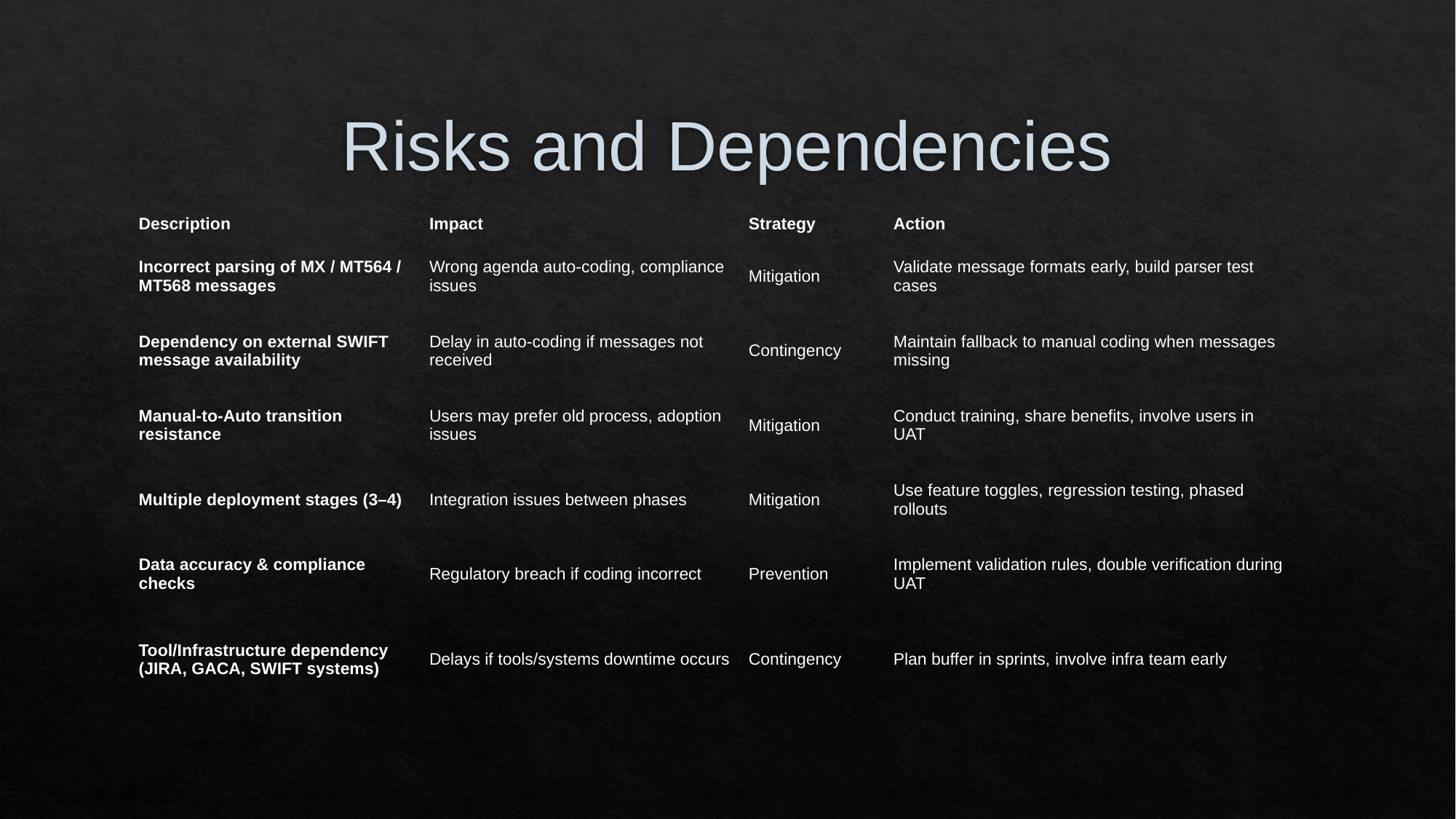

# Risks and Dependencies
| Description | Impact | Strategy | Action |
| --- | --- | --- | --- |
| Incorrect parsing of MX / MT564 / MT568 messages | Wrong agenda auto-coding, compliance issues | Mitigation | Validate message formats early, build parser test cases |
| Dependency on external SWIFT message availability | Delay in auto-coding if messages not received | Contingency | Maintain fallback to manual coding when messages missing |
| Manual-to-Auto transition resistance | Users may prefer old process, adoption issues | Mitigation | Conduct training, share benefits, involve users in UAT |
| Multiple deployment stages (3–4) | Integration issues between phases | Mitigation | Use feature toggles, regression testing, phased rollouts |
| Data accuracy & compliance checks | Regulatory breach if coding incorrect | Prevention | Implement validation rules, double verification during UAT |
| Tool/Infrastructure dependency (JIRA, GACA, SWIFT systems) | Delays if tools/systems downtime occurs | Contingency | Plan buffer in sprints, involve infra team early |